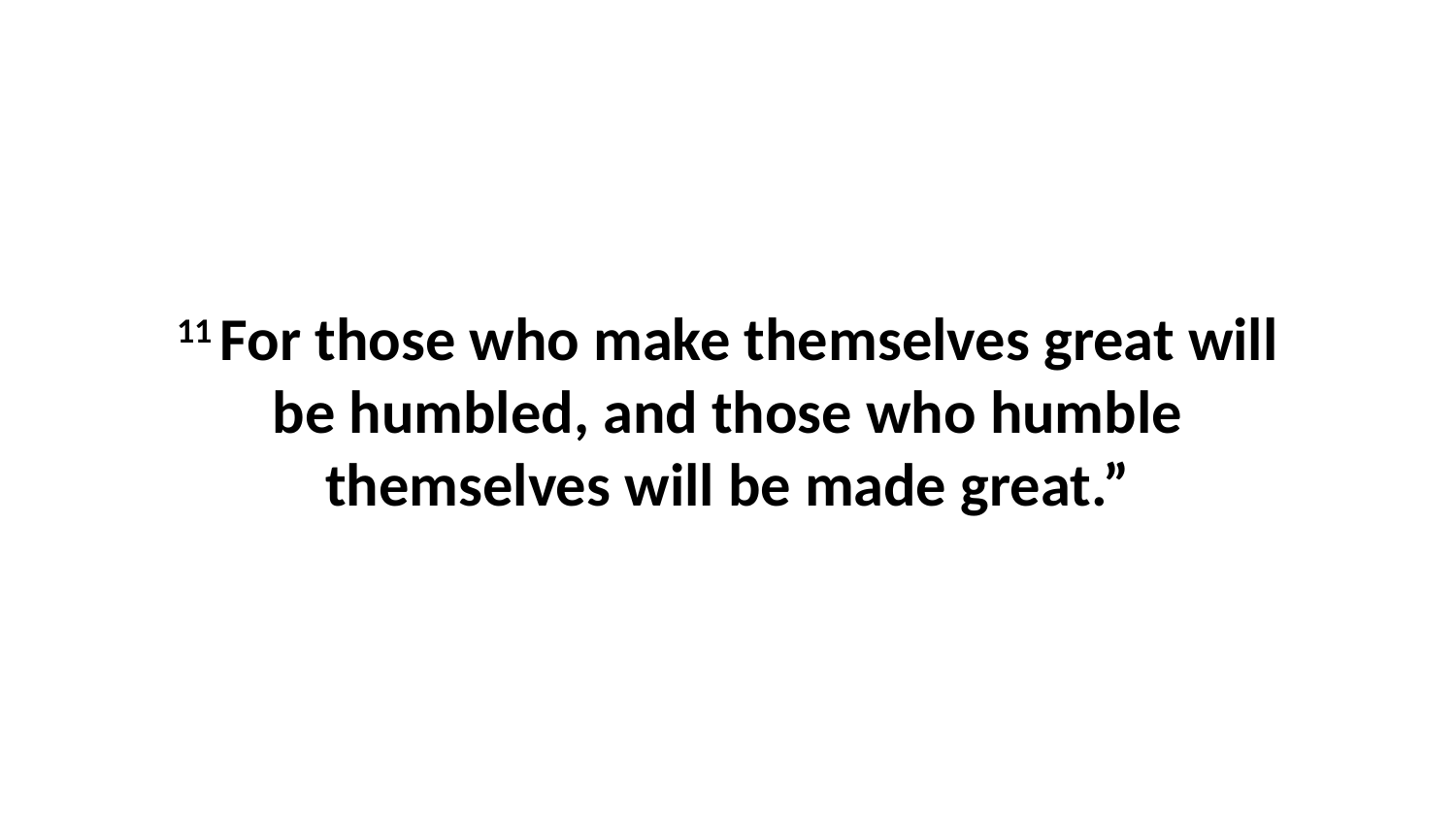

11 For those who make themselves great will be humbled, and those who humble themselves will be made great.”